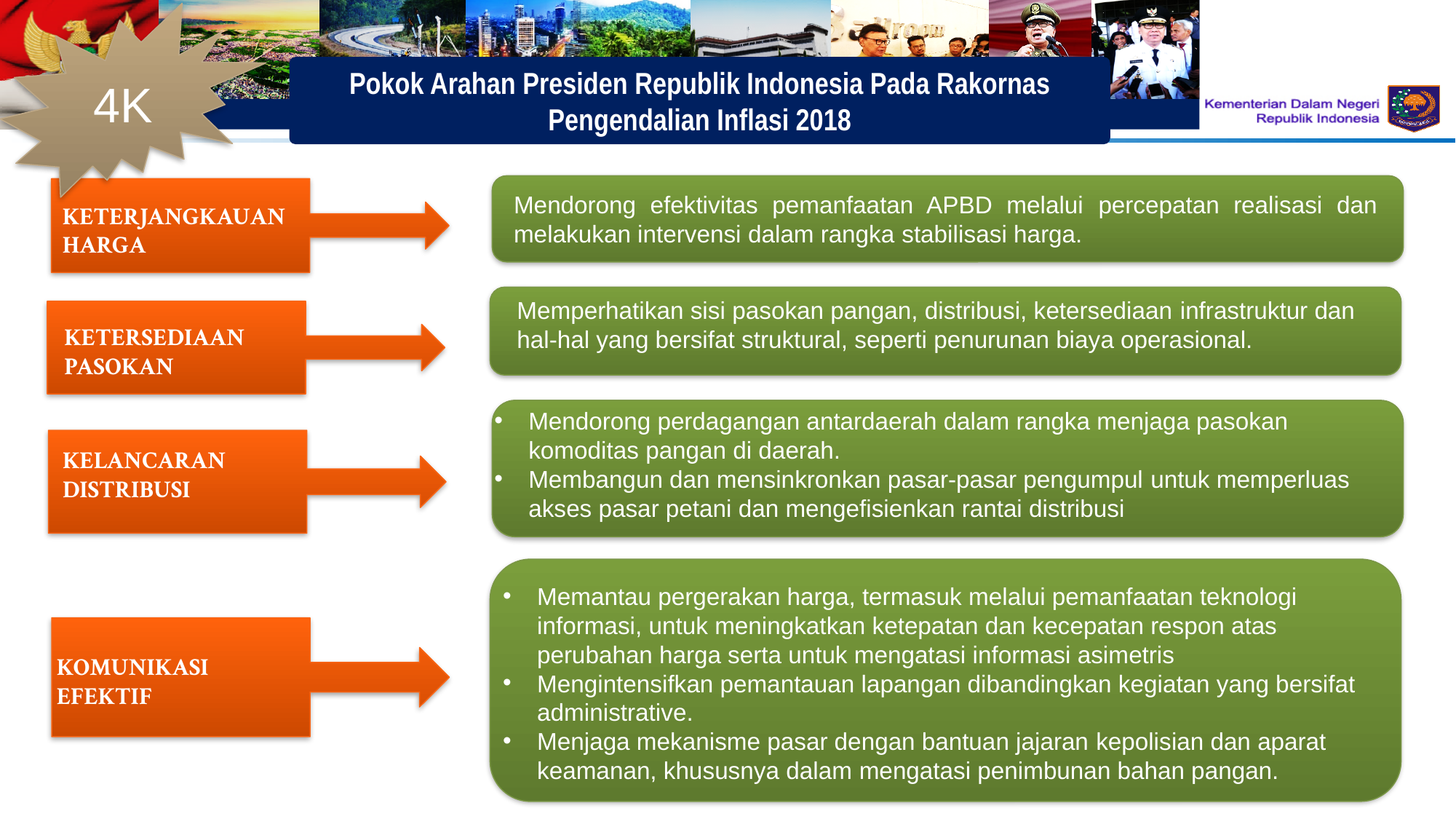

4K
Pokok Arahan Presiden Republik Indonesia Pada Rakornas Pengendalian Inflasi 2018

Mendorong efektivitas pemanfaatan APBD melalui percepatan realisasi dan melakukan intervensi dalam rangka stabilisasi harga.
KETERJANGKAUAN
HARGA

Memperhatikan sisi pasokan pangan, distribusi, ketersediaan infrastruktur dan hal-hal yang bersifat struktural, seperti penurunan biaya operasional.

KETERSEDIAAN PASOKAN
Mendorong perdagangan antardaerah dalam rangka menjaga pasokan komoditas pangan di daerah.
Membangun dan mensinkronkan pasar-pasar pengumpul untuk memperluas akses pasar petani dan mengefisienkan rantai distribusi

KELANCARAN
DISTRIBUSI

Memantau pergerakan harga, termasuk melalui pemanfaatan teknologi informasi, untuk meningkatkan ketepatan dan kecepatan respon atas perubahan harga serta untuk mengatasi informasi asimetris
Mengintensifkan pemantauan lapangan dibandingkan kegiatan yang bersifat administrative.
Menjaga mekanisme pasar dengan bantuan jajaran kepolisian dan aparat keamanan, khususnya dalam mengatasi penimbunan bahan pangan.

KOMUNIKASI
EFEKTIF